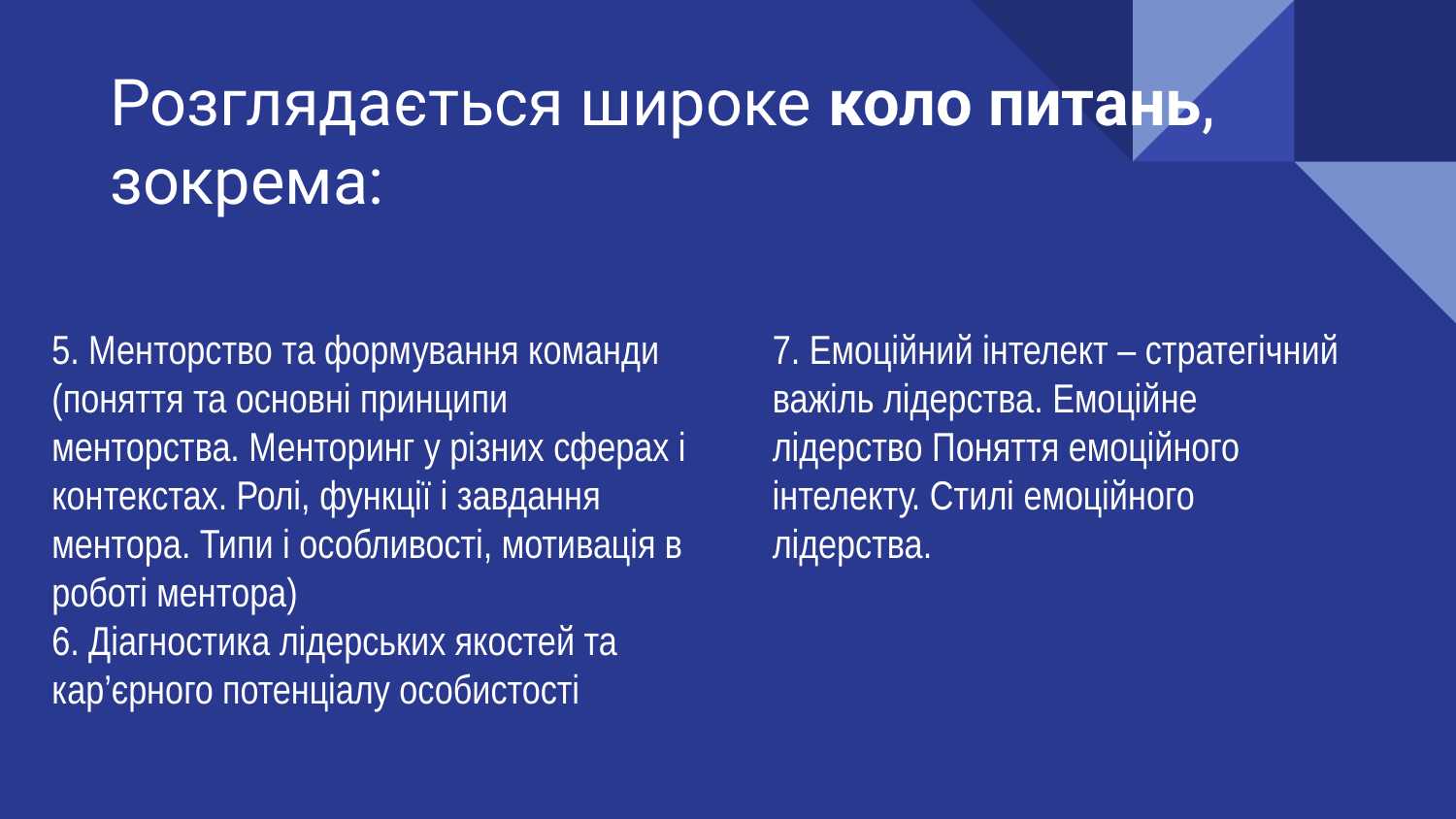

# Розглядається широке коло питань, зокрема:
5. Менторство та формування команди (поняття та основні принципи менторства. Менторинг у різних сферах і контекстах. Ролі, функції і завдання ментора. Типи і особливості, мотивація в роботі ментора)
6. Діагностика лідерських якостей та кар’єрного потенціалу особистості

7. Емоційний інтелект – стратегічний важіль лідерства. Емоційне лідерство Поняття емоційного інтелекту. Стилі емоційного лідерства.